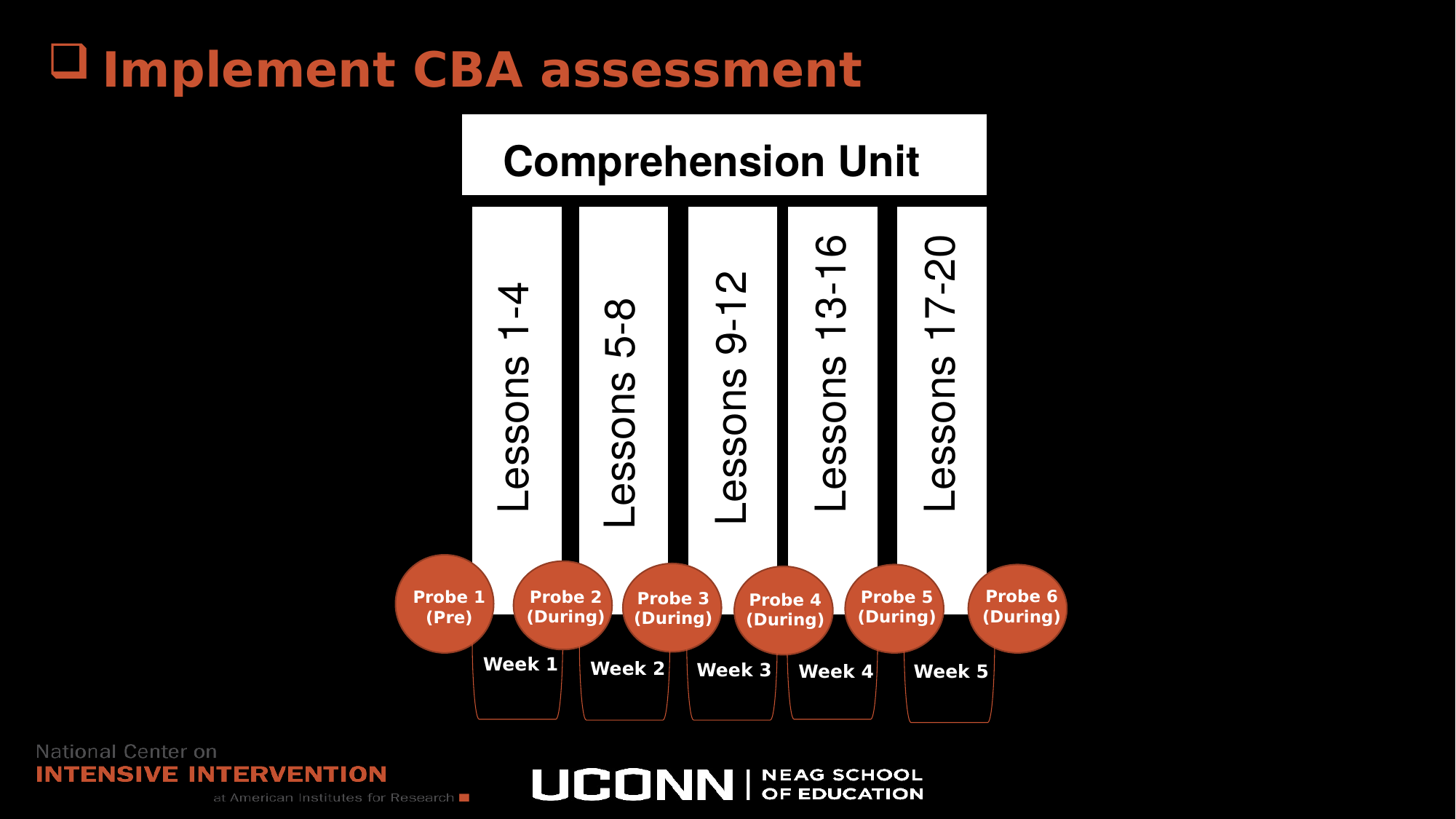

# Implement CBA assessment

Comprehension Unit

Lessons 1-4
Lessons 13-16
Lessons 17-20
Lessons 9-12
Lessons 5-8

Probe 6
(During)
Probe 5
(During)
Probe 2
(During)
Probe 1
(Pre)

Probe 3
(During)

Probe 4
(During)

Week 1
Week 2
Week 3
Week 5
Week 4